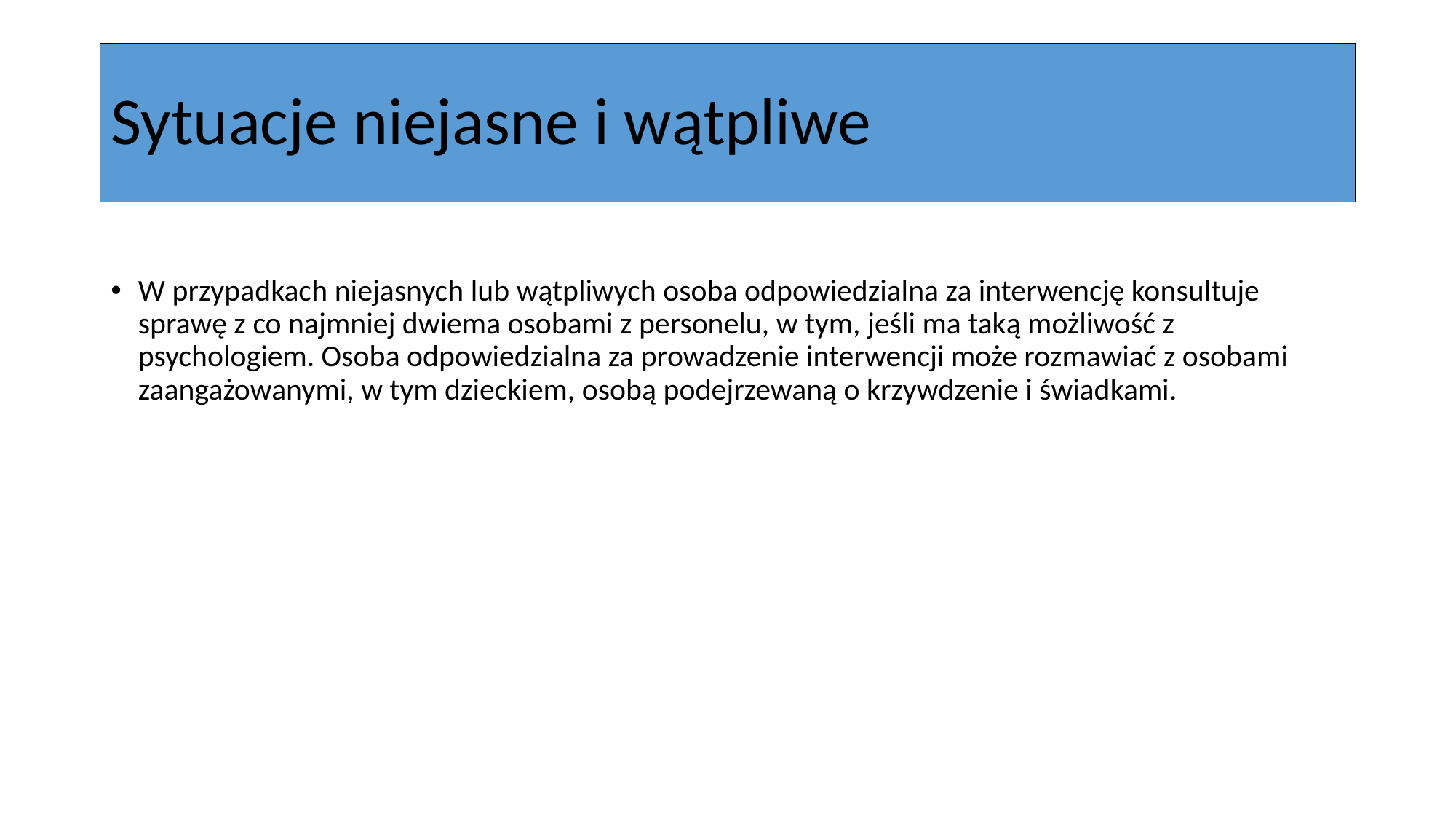

# Sytuacje niejasne i wątpliwe

W przypadkach niejasnych lub wątpliwych osoba odpowiedzialna za interwencję konsultuje sprawę z co najmniej dwiema osobami z personelu, w tym, jeśli ma taką możliwość z psychologiem. Osoba odpowiedzialna za prowadzenie interwencji może rozmawiać z osobami zaangażowanymi, w tym dzieckiem, osobą podejrzewaną o krzywdzenie i świadkami.